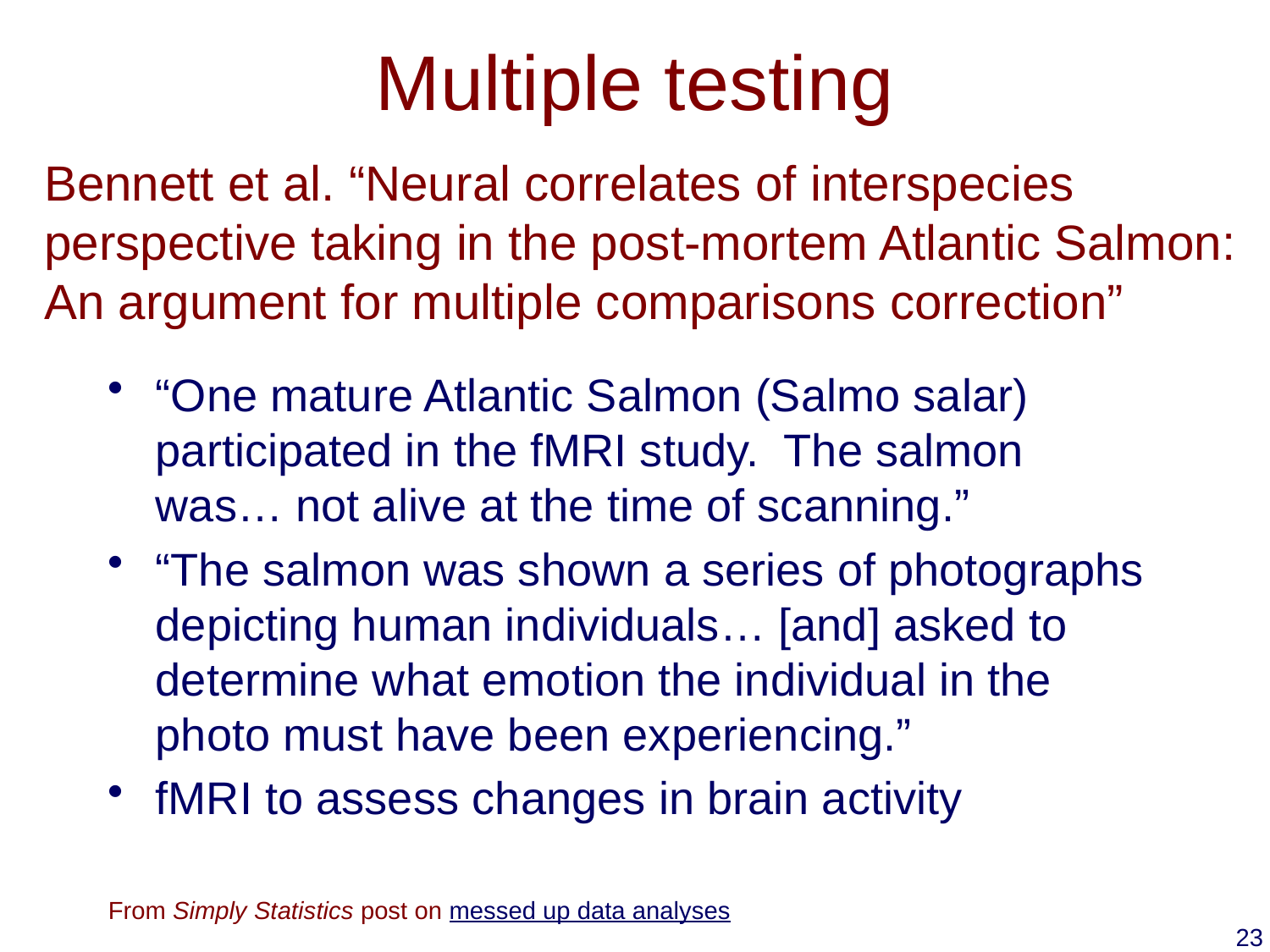

# Multiple testing
Bennett et al. “Neural correlates of interspecies perspective taking in the post-mortem Atlantic Salmon:
An argument for multiple comparisons correction”
“One mature Atlantic Salmon (Salmo salar) participated in the fMRI study.  The salmon was… not alive at the time of scanning.”
“The salmon was shown a series of photographs depicting human individuals… [and] asked to determine what emotion the individual in the photo must have been experiencing.”
fMRI to assess changes in brain activity
From Simply Statistics post on messed up data analyses
23